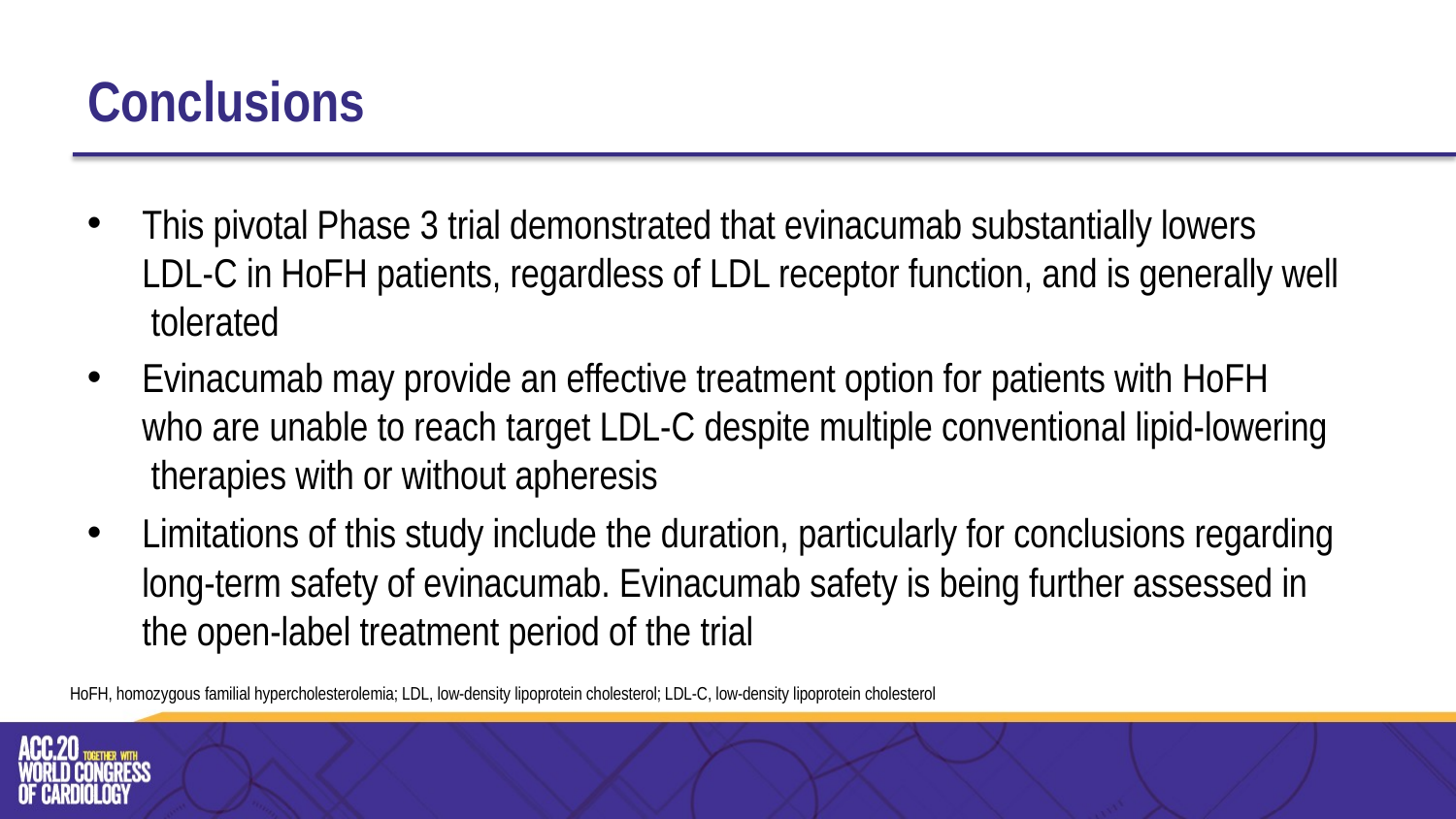

# Conclusions

This pivotal Phase 3 trial demonstrated that evinacumab substantially lowers
LDL-C in HoFH patients, regardless of LDL receptor function, and is generally well  tolerated
Evinacumab may provide an effective treatment option for patients with HoFH  who are unable to reach target LDL-C despite multiple conventional lipid-lowering  therapies with or without apheresis
Limitations of this study include the duration, particularly for conclusions regarding  long-term safety of evinacumab. Evinacumab safety is being further assessed in  the open-label treatment period of the trial
HoFH, homozygous familial hypercholesterolemia; LDL, low-density lipoprotein cholesterol; LDL-C, low-density lipoprotein cholesterol